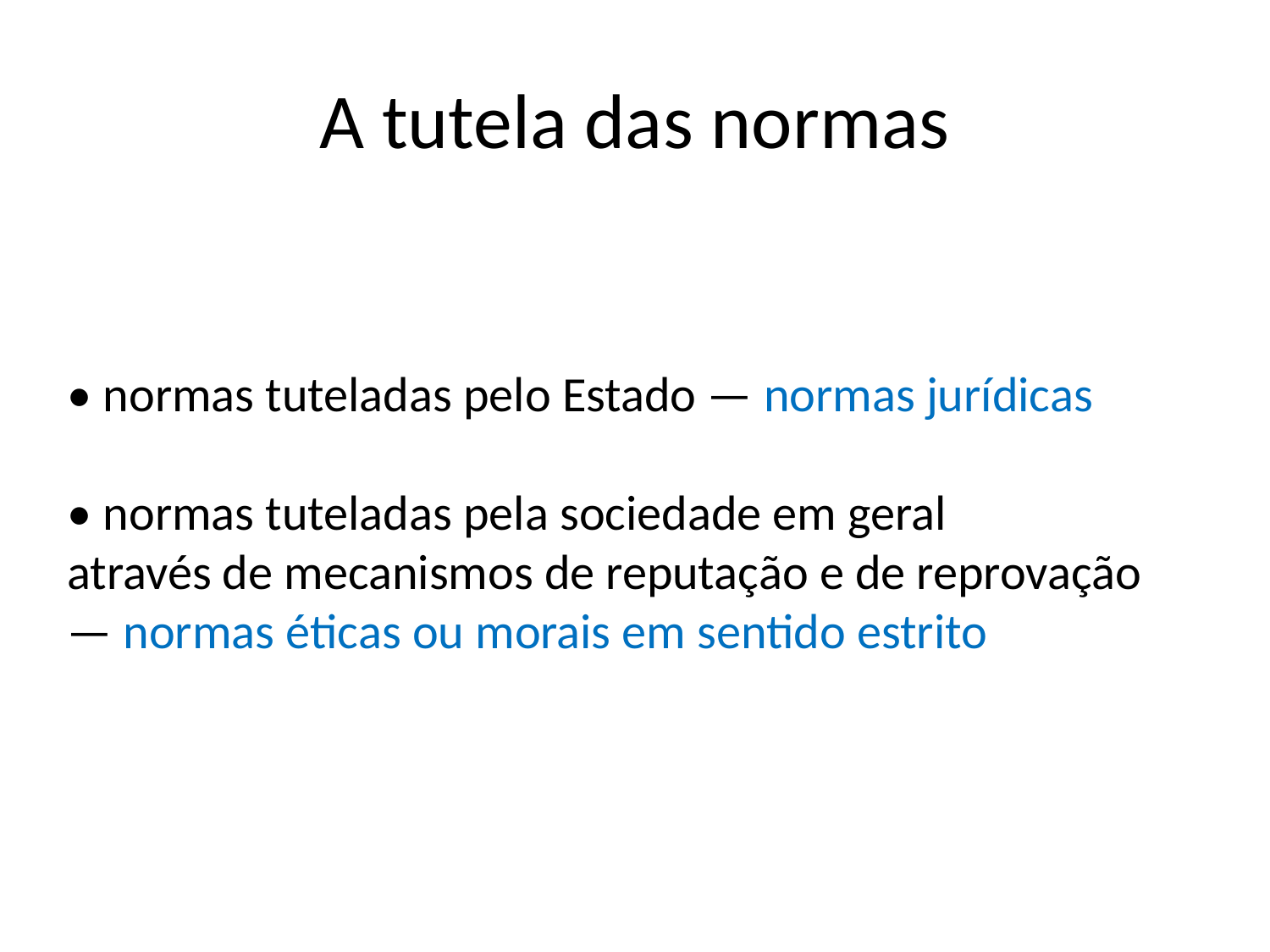

# A tutela das normas

• normas tuteladas pelo Estado — normas jurídicas

• normas tuteladas pela sociedade em geral
através de mecanismos de reputação e de reprovação
— normas éticas ou morais em sentido estrito